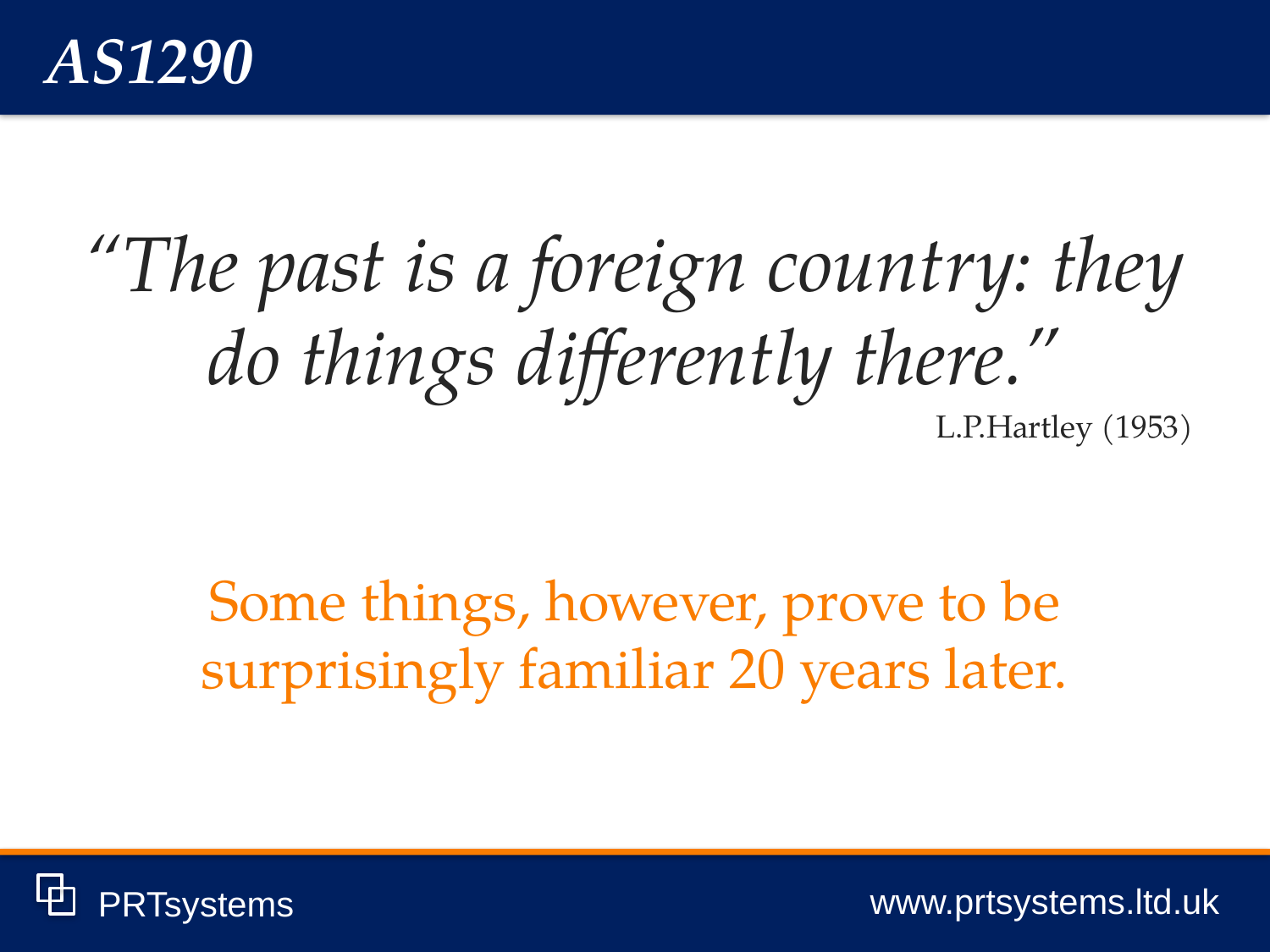

AS1290

www.prtsystems.ltd.uk
PRTsystems
“The past is a foreign country: they do things differently there.”
L.P.Hartley (1953)

Some things, however, prove to be surprisingly familiar 20 years later.